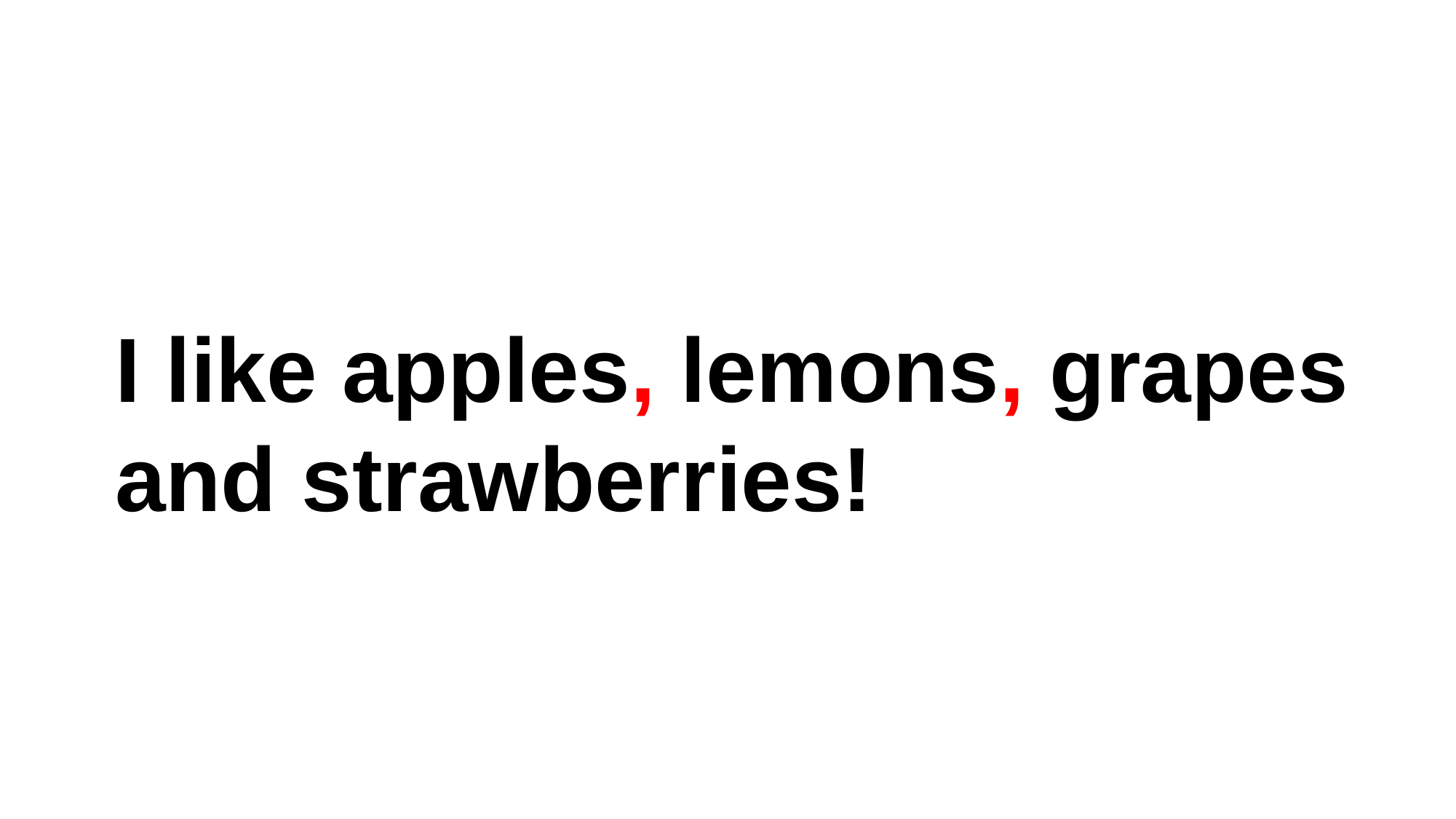

I like apples, lemons, grapes and strawberries!